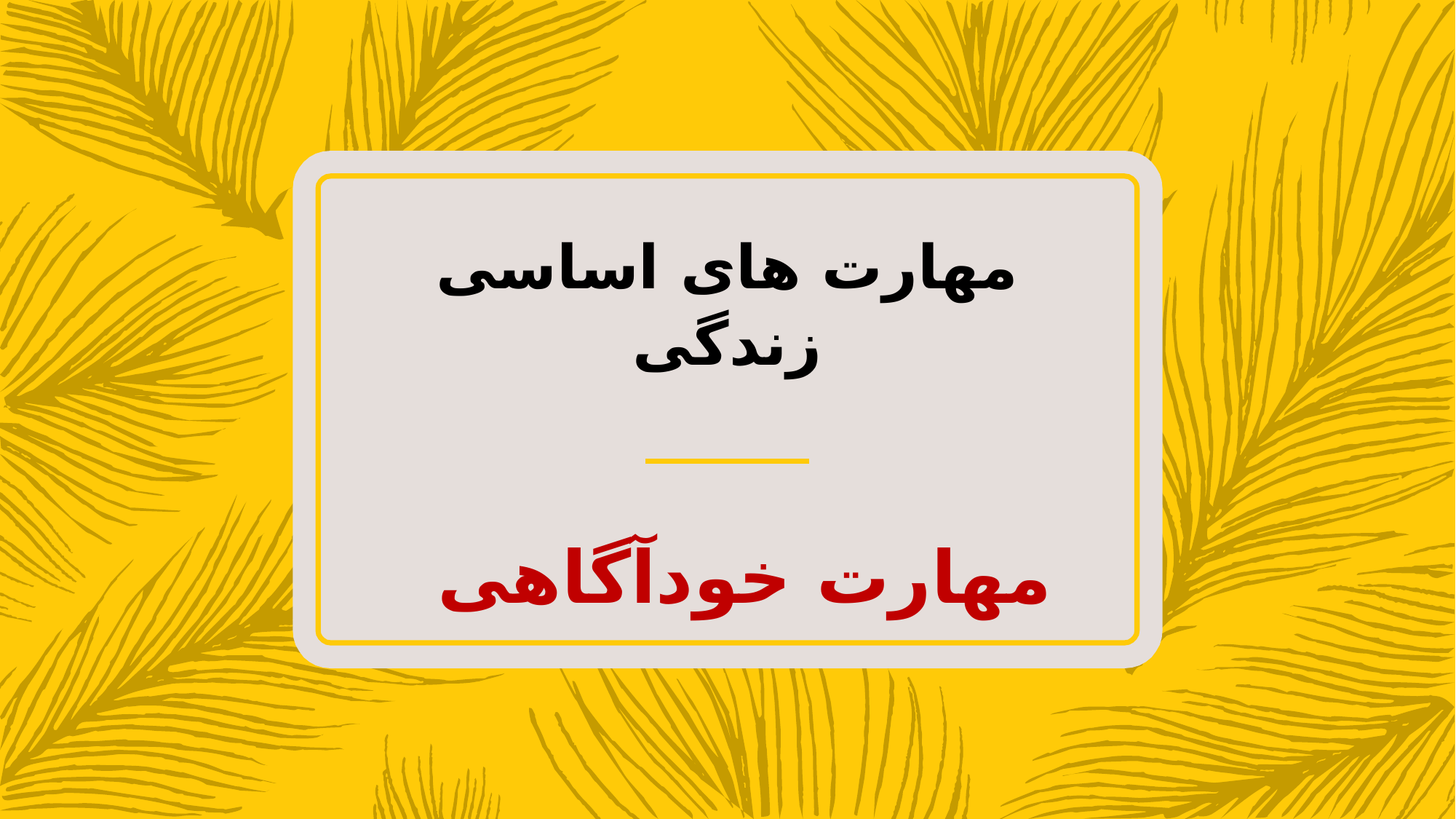

# مهارت های اساسی زندگی
مهارت خودآگاهی